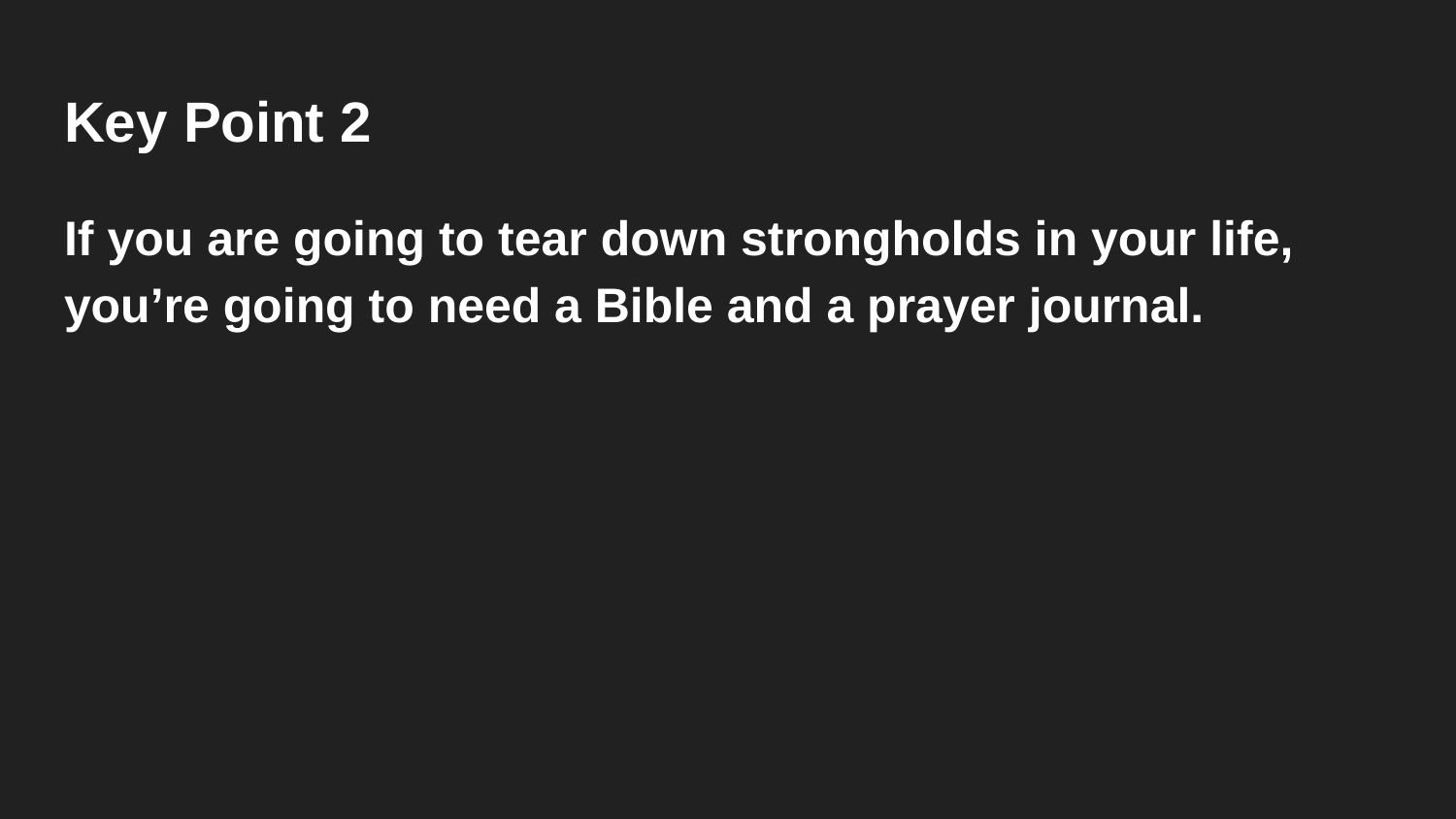

# Key Point 2
If you are going to tear down strongholds in your life, you’re going to need a Bible and a prayer journal.